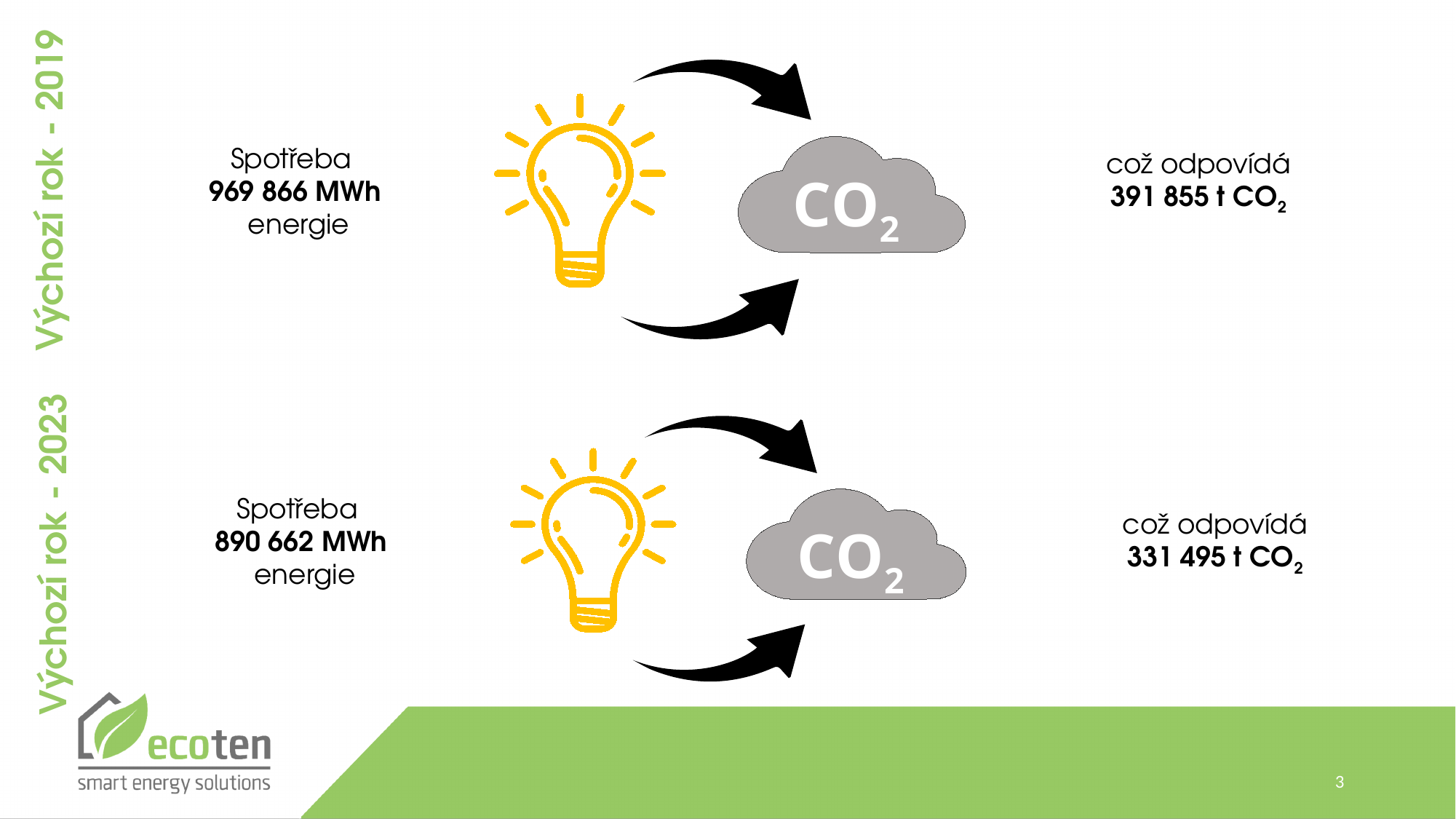

CO2

Spotřeba
969 866 MWh
 energie
což odpovídá
391 855 t CO2
Výchozí rok - 2019

CO2

Spotřeba
890 662 MWh
 energie
což odpovídá
331 495 t CO2
Výchozí rok - 2023
3